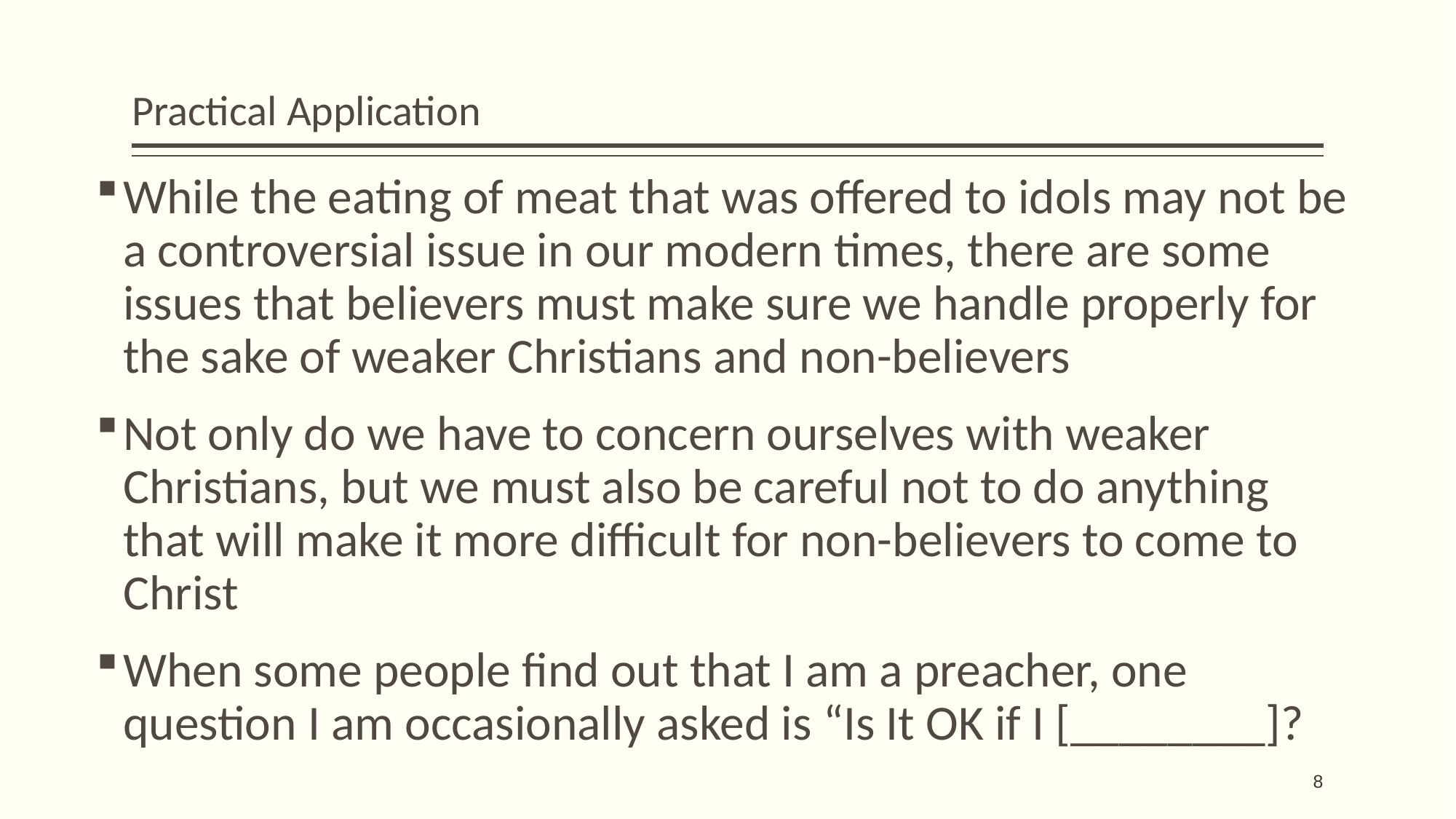

# Practical Application
While the eating of meat that was offered to idols may not be a controversial issue in our modern times, there are some issues that believers must make sure we handle properly for the sake of weaker Christians and non-believers
Not only do we have to concern ourselves with weaker Christians, but we must also be careful not to do anything that will make it more difficult for non-believers to come to Christ
When some people find out that I am a preacher, one question I am occasionally asked is “Is It OK if I [________]?

8